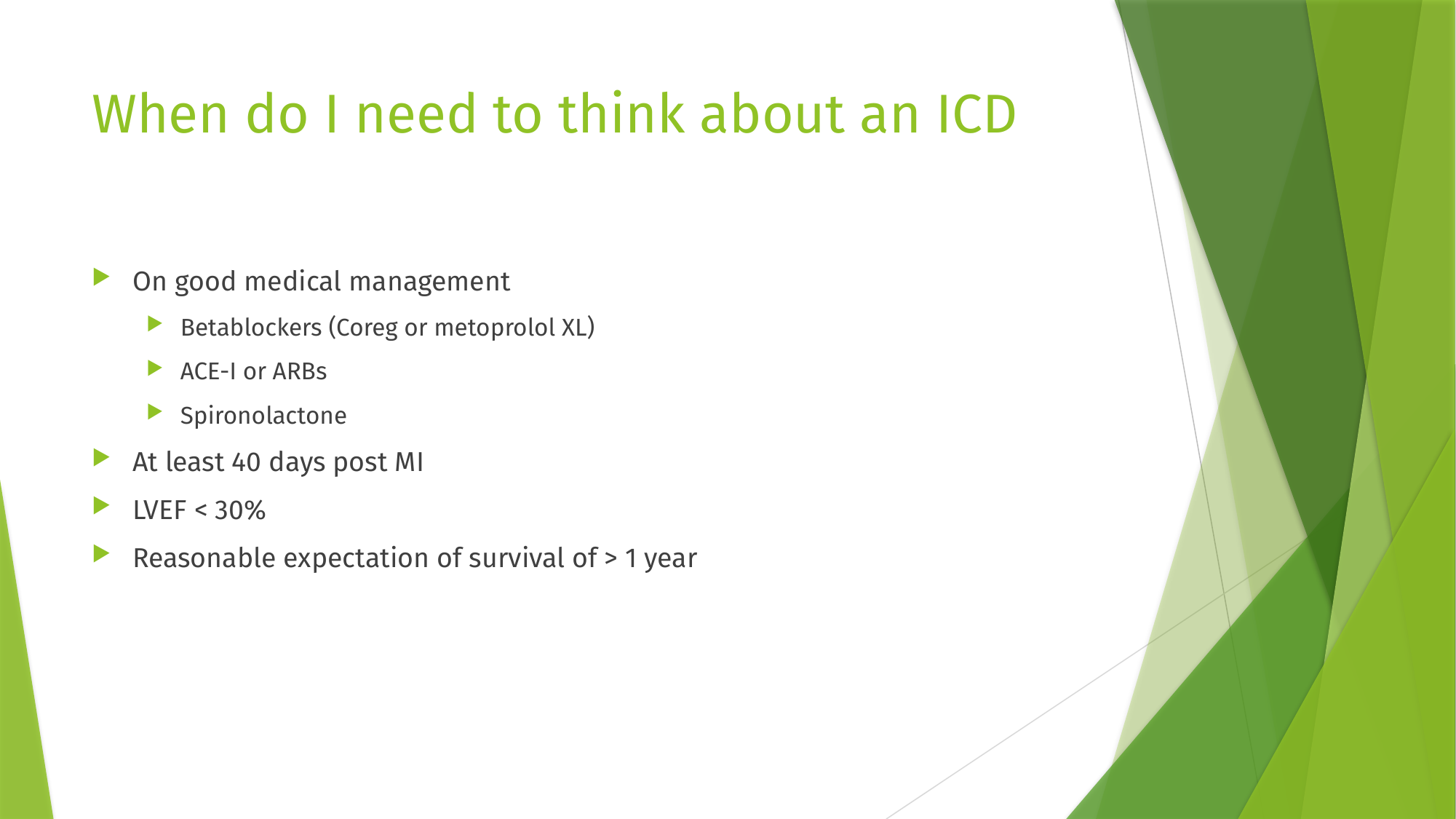

# When do I need to think about an ICD
On good medical management
Betablockers (Coreg or metoprolol XL)
ACE-I or ARBs
Spironolactone
At least 40 days post MI
LVEF < 30%
Reasonable expectation of survival of > 1 year